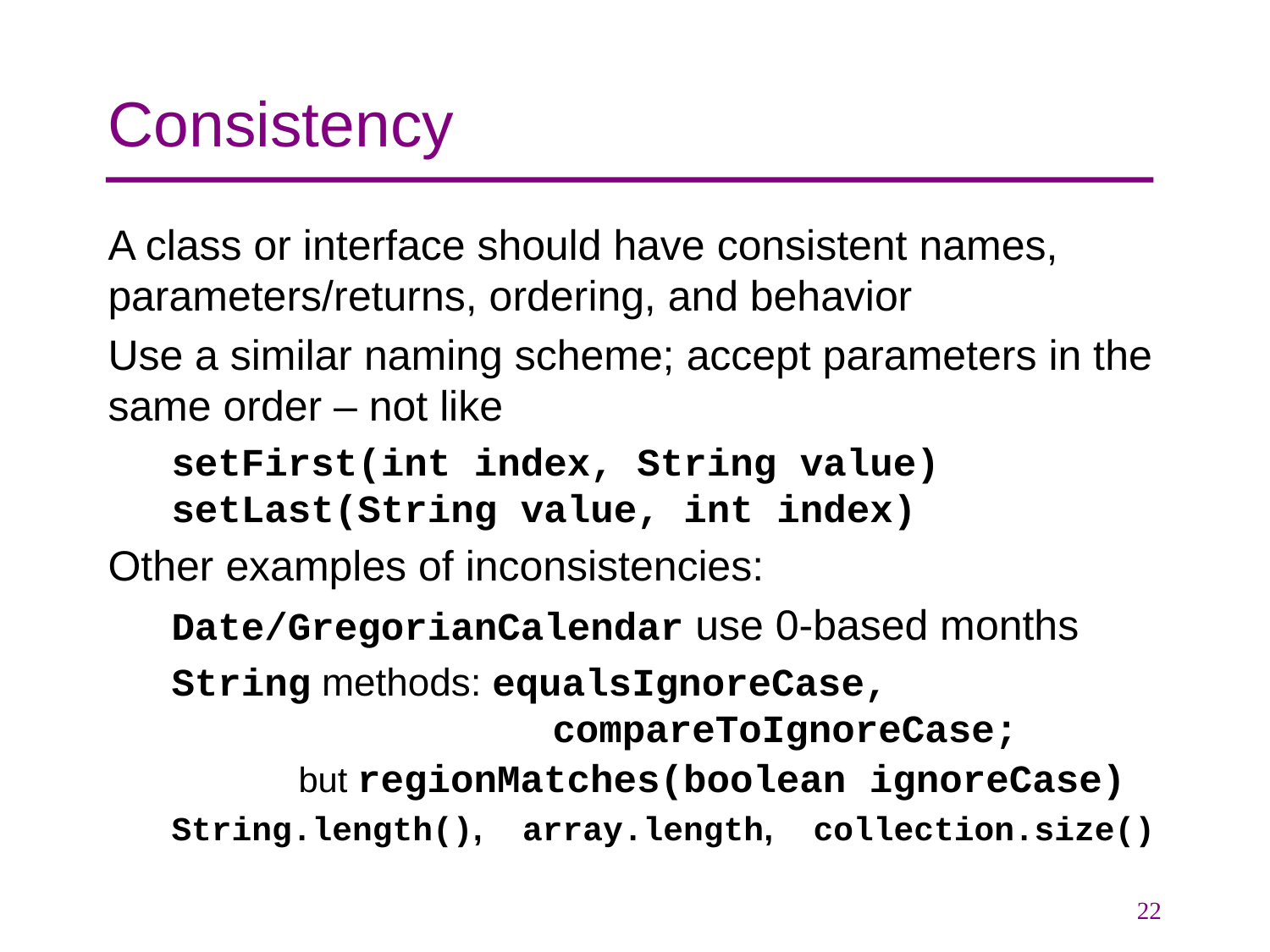

# Consistency
A class or interface should have consistent names, parameters/returns, ordering, and behavior
Use a similar naming scheme; accept parameters in the same order – not like
setFirst(int index, String value)
setLast(String value, int index)
Other examples of inconsistencies:
Date/GregorianCalendar use 0-based months
String methods: equalsIgnoreCase,
			compareToIgnoreCase;
	but regionMatches(boolean ignoreCase)
String.length(),  array.length,  collection.size()
22